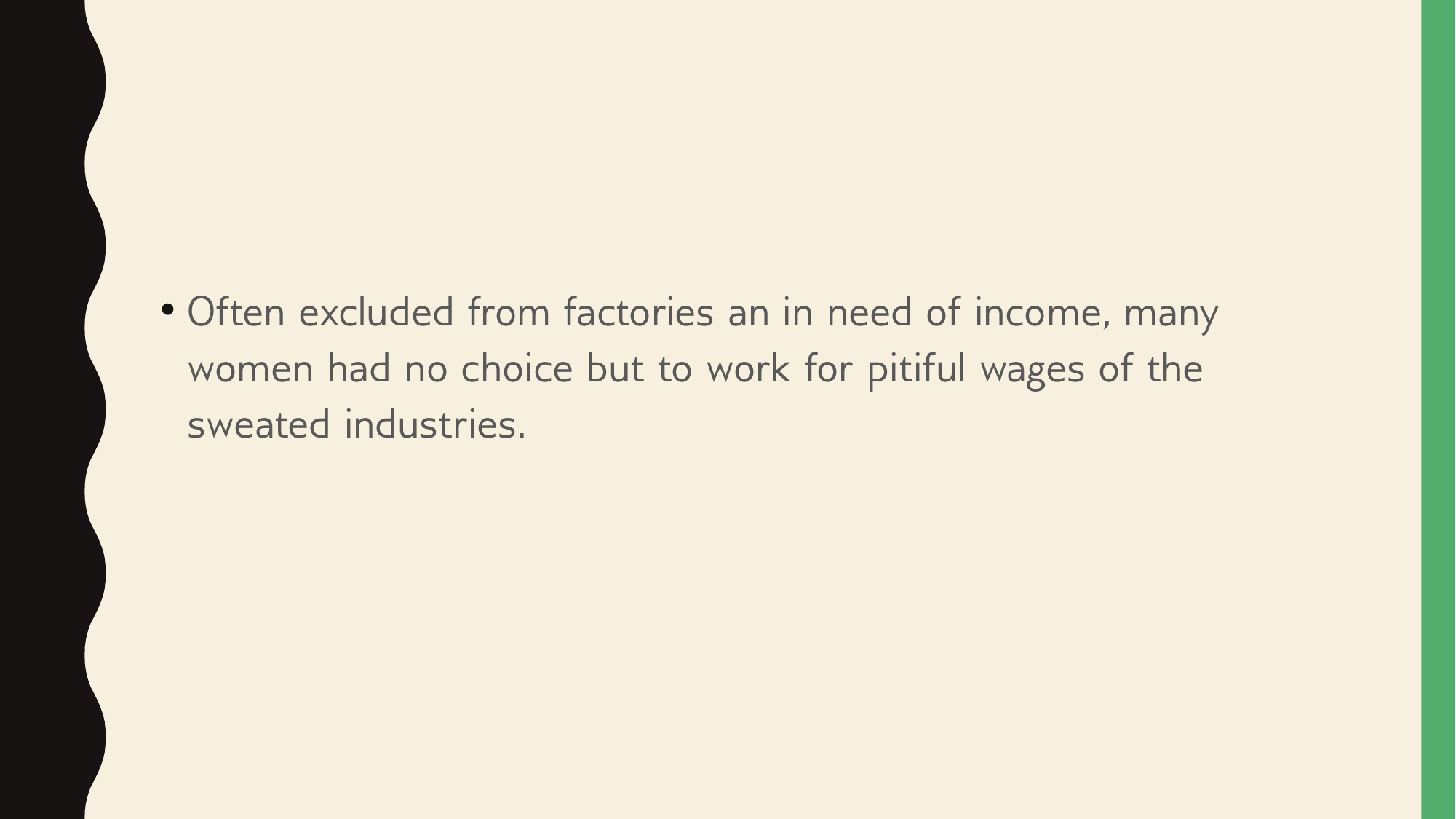

#
Often excluded from factories an in need of income, many women had no choice but to work for pitiful wages of the sweated industries.